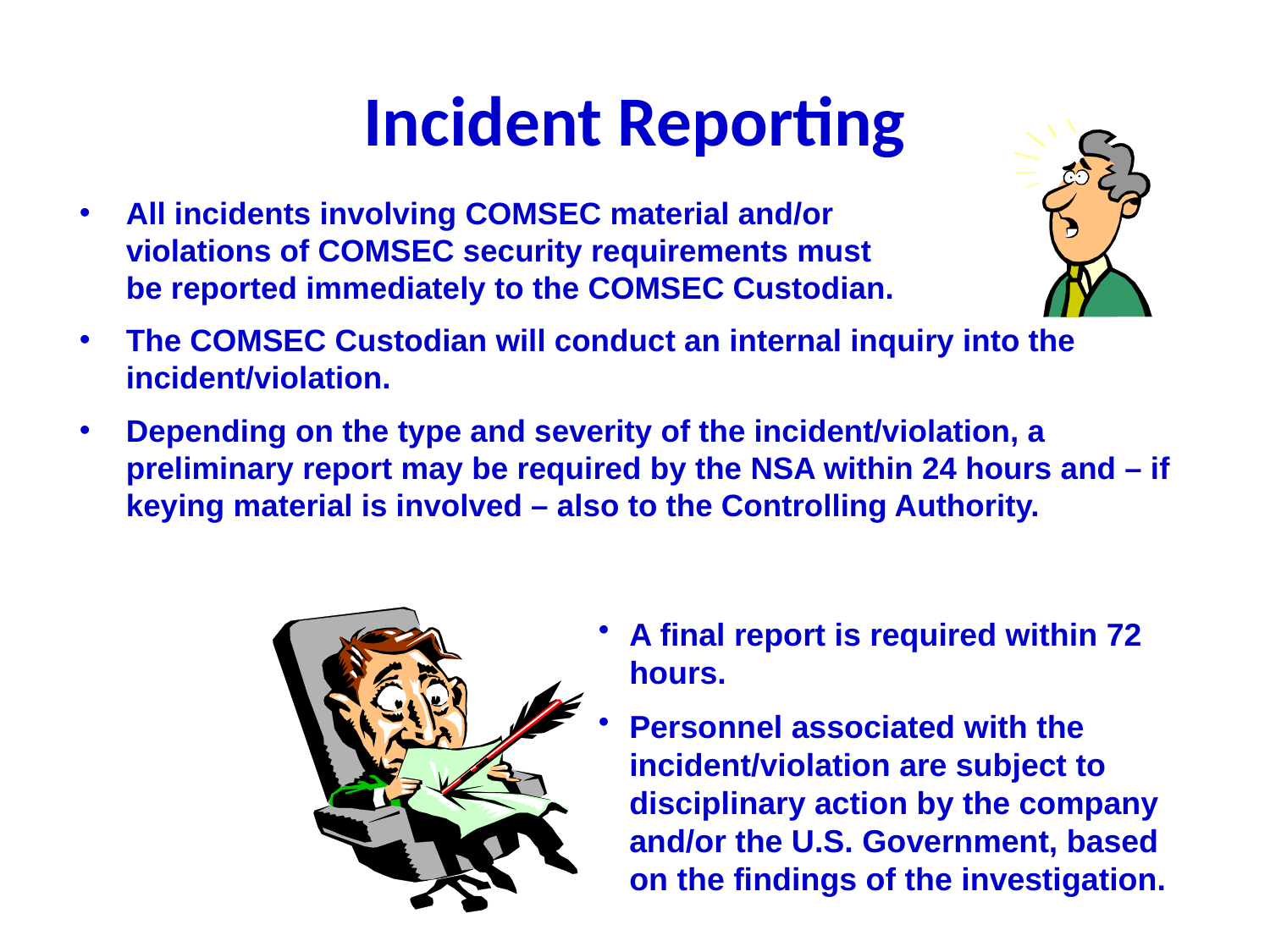

# Incident Reporting

All incidents involving COMSEC material and/or
violations of COMSEC security requirements must
be reported immediately to the COMSEC Custodian.
The COMSEC Custodian will conduct an internal inquiry into the incident/violation.
Depending on the type and severity of the incident/violation, a preliminary report may be required by the NSA within 24 hours and – if keying material is involved – also to the Controlling Authority.

A final report is required within 72 hours.
Personnel associated with the incident/violation are subject to disciplinary action by the company and/or the U.S. Government, based on the findings of the investigation.